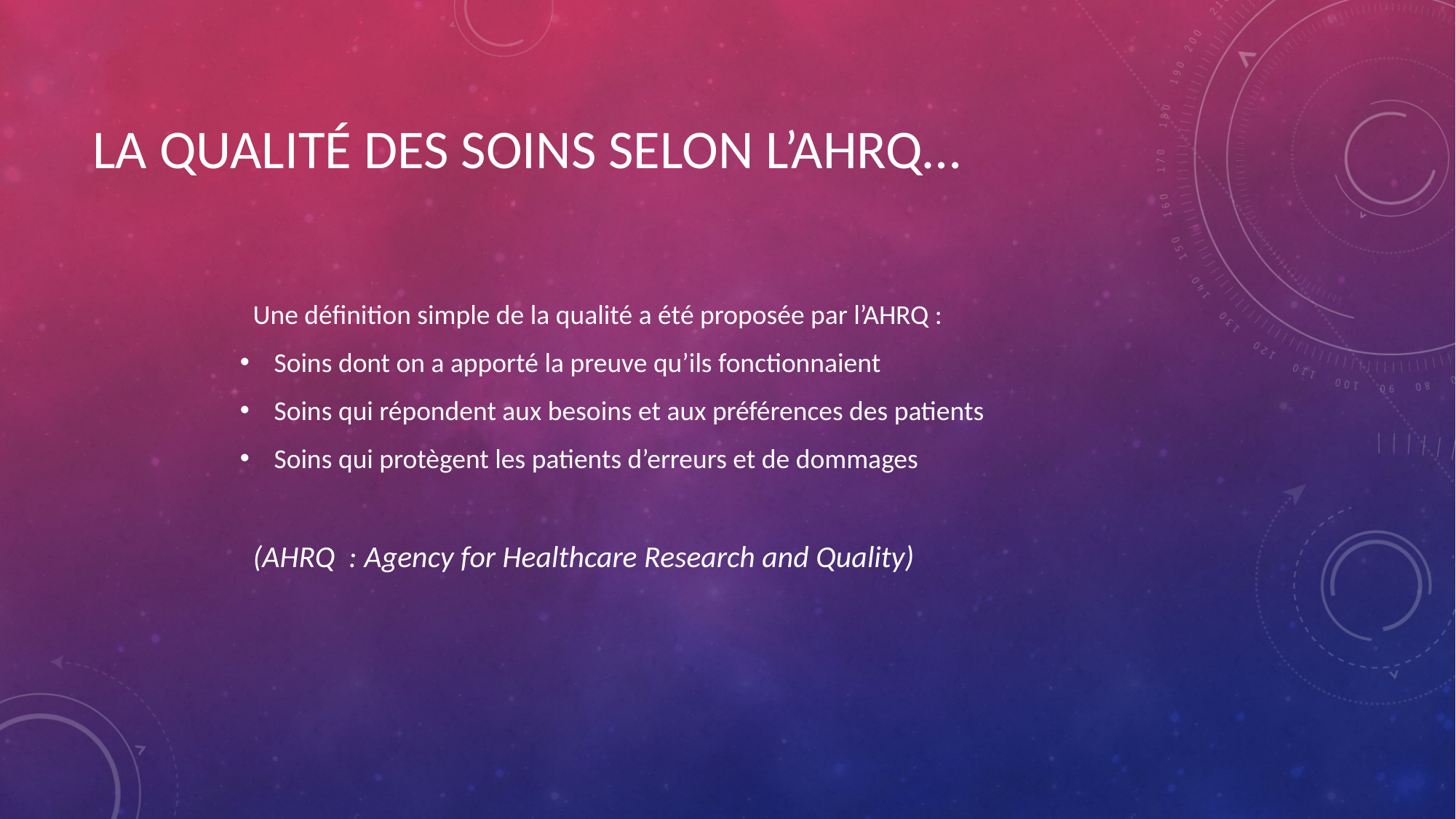

# La Qualité des soins selon l’ahrq…
Une définition simple de la qualité a été proposée par l’AHRQ :
Soins dont on a apporté la preuve qu’ils fonctionnaient
Soins qui répondent aux besoins et aux préférences des patients
Soins qui protègent les patients d’erreurs et de dommages

(AHRQ  : Agency for Healthcare Research and Quality)